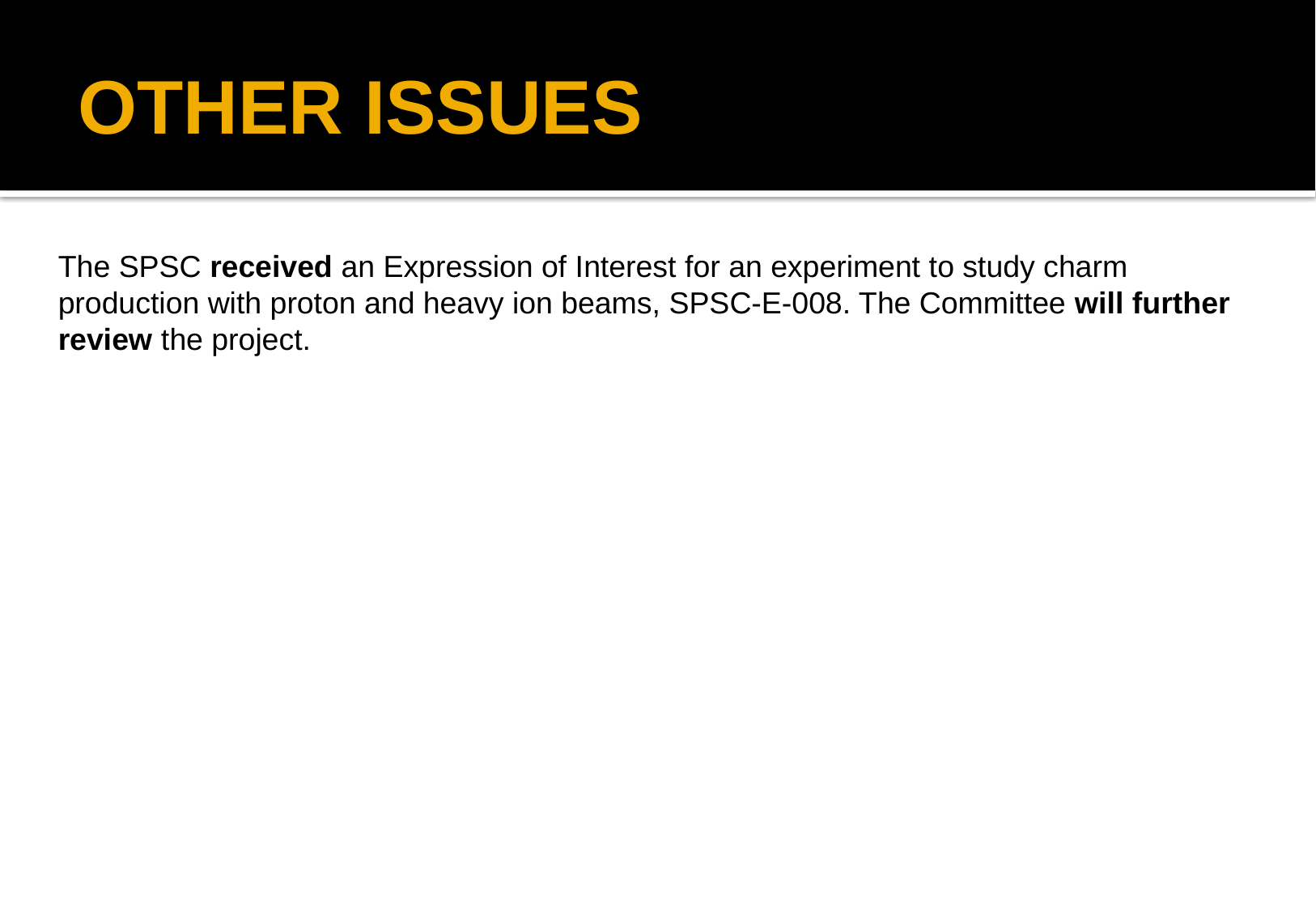

# OTHER ISSUES
The SPSC received an Expression of Interest for an experiment to study charm production with proton and heavy ion beams, SPSC-E-008. The Committee will further review the project.